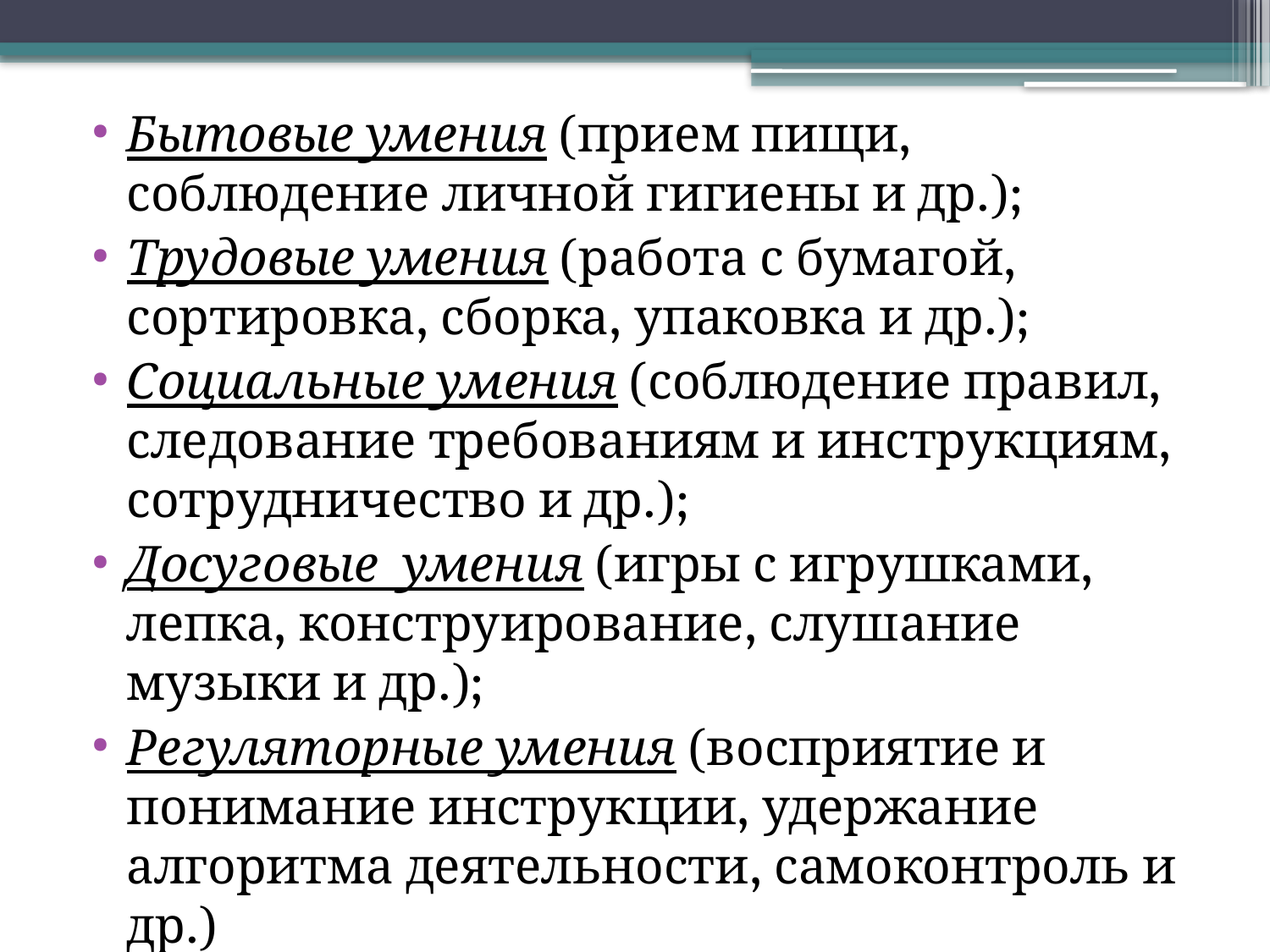

Бытовые умения (прием пищи, соблюдение личной гигиены и др.);
Трудовые умения (работа с бумагой, сортировка, сборка, упаковка и др.);
Социальные умения (соблюдение правил, следование требованиям и инструкциям, сотрудничество и др.);
Досуговые  умения (игры с игрушками, лепка, конструирование, слушание музыки и др.);
Регуляторные умения (восприятие и понимание инструкции, удержание алгоритма деятельности, самоконтроль и др.)